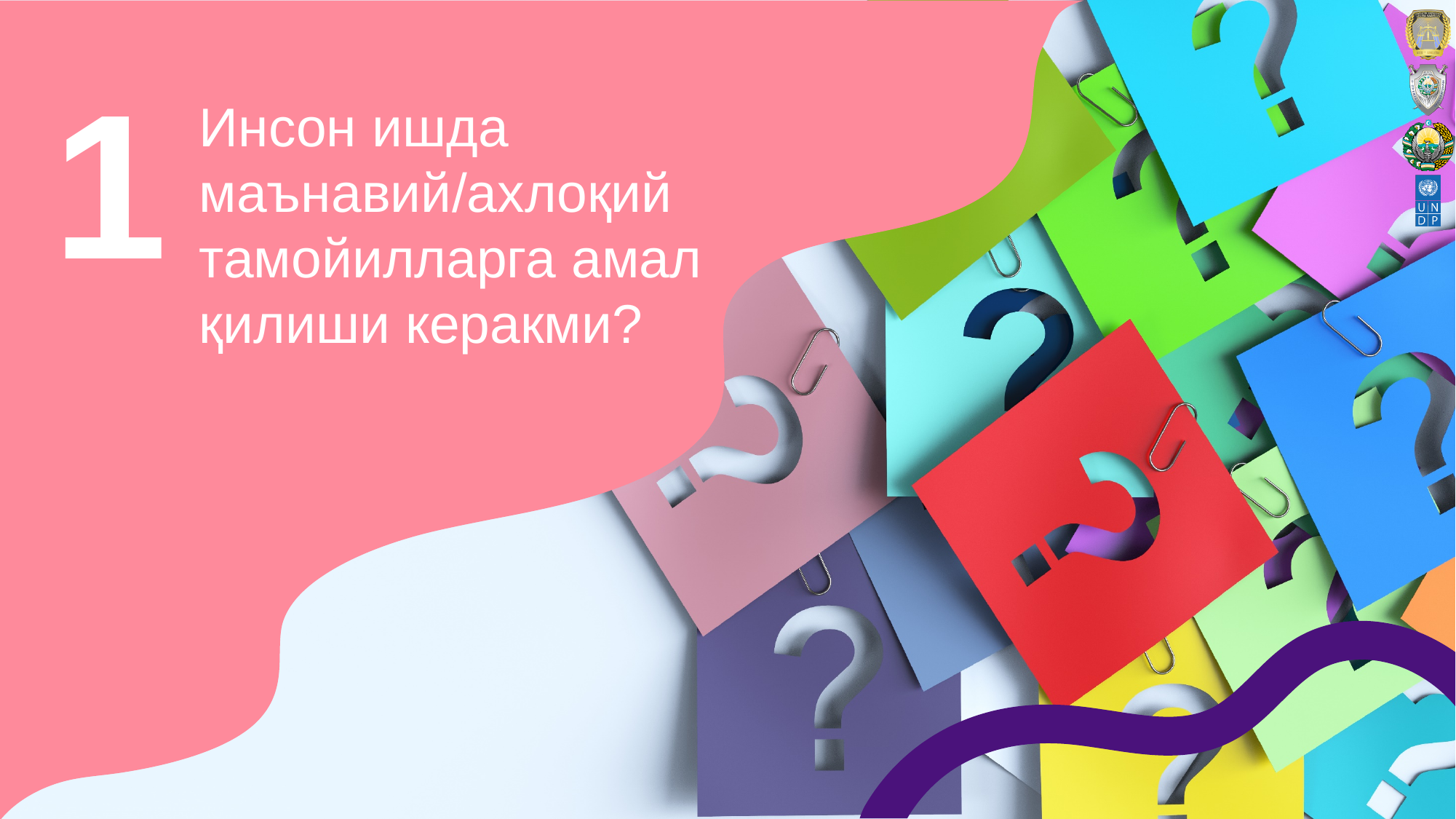

# 1
Инсон ишда маънавий/аxлоқий тамойилларга амал қилиши кeракми?